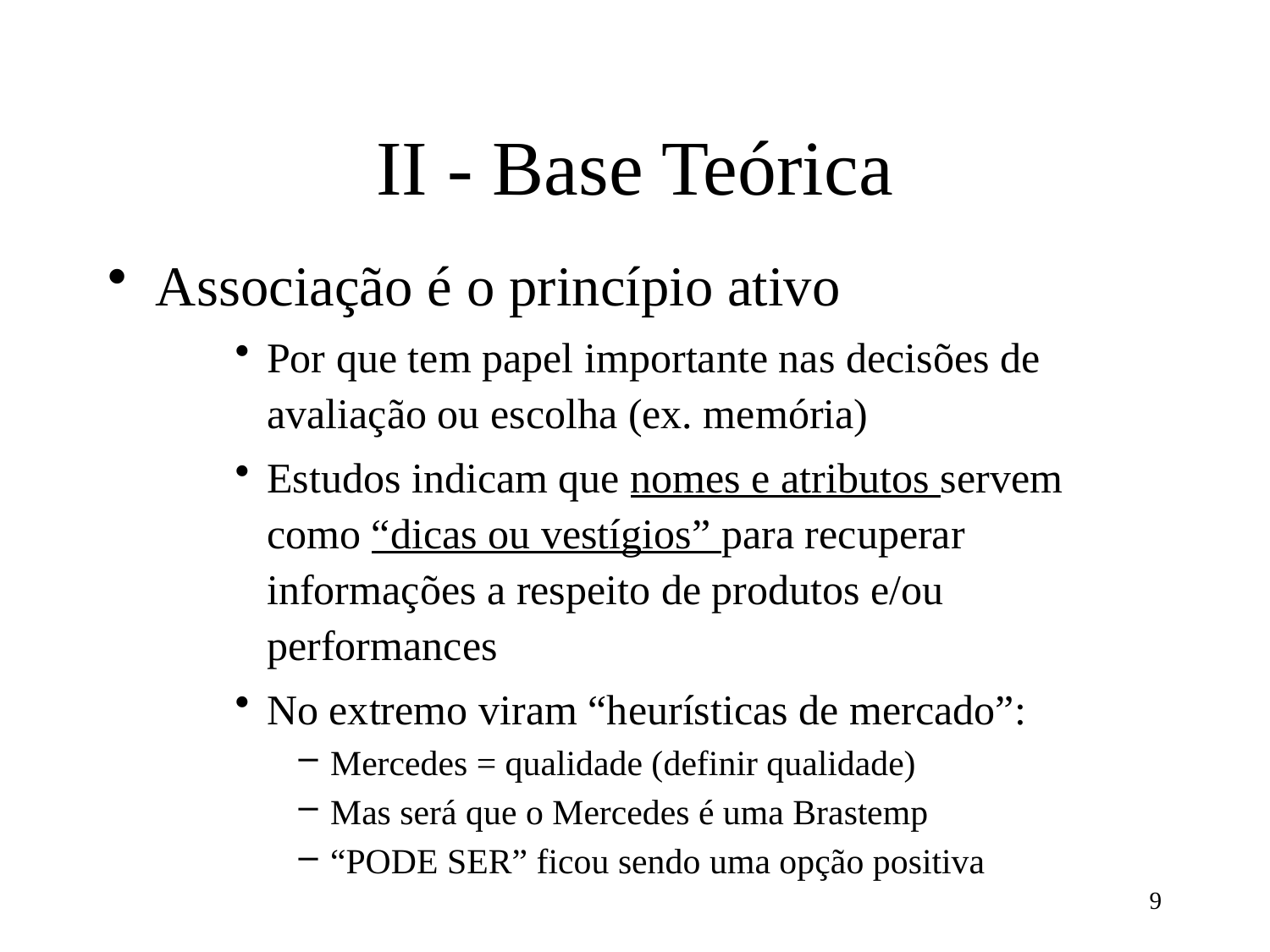

# II - Base Teórica
Associação é o princípio ativo
Por que tem papel importante nas decisões de avaliação ou escolha (ex. memória)
Estudos indicam que nomes e atributos servem como “dicas ou vestígios” para recuperar informações a respeito de produtos e/ou performances
No extremo viram “heurísticas de mercado”:
Mercedes = qualidade (definir qualidade)
Mas será que o Mercedes é uma Brastemp
“PODE SER” ficou sendo uma opção positiva
9